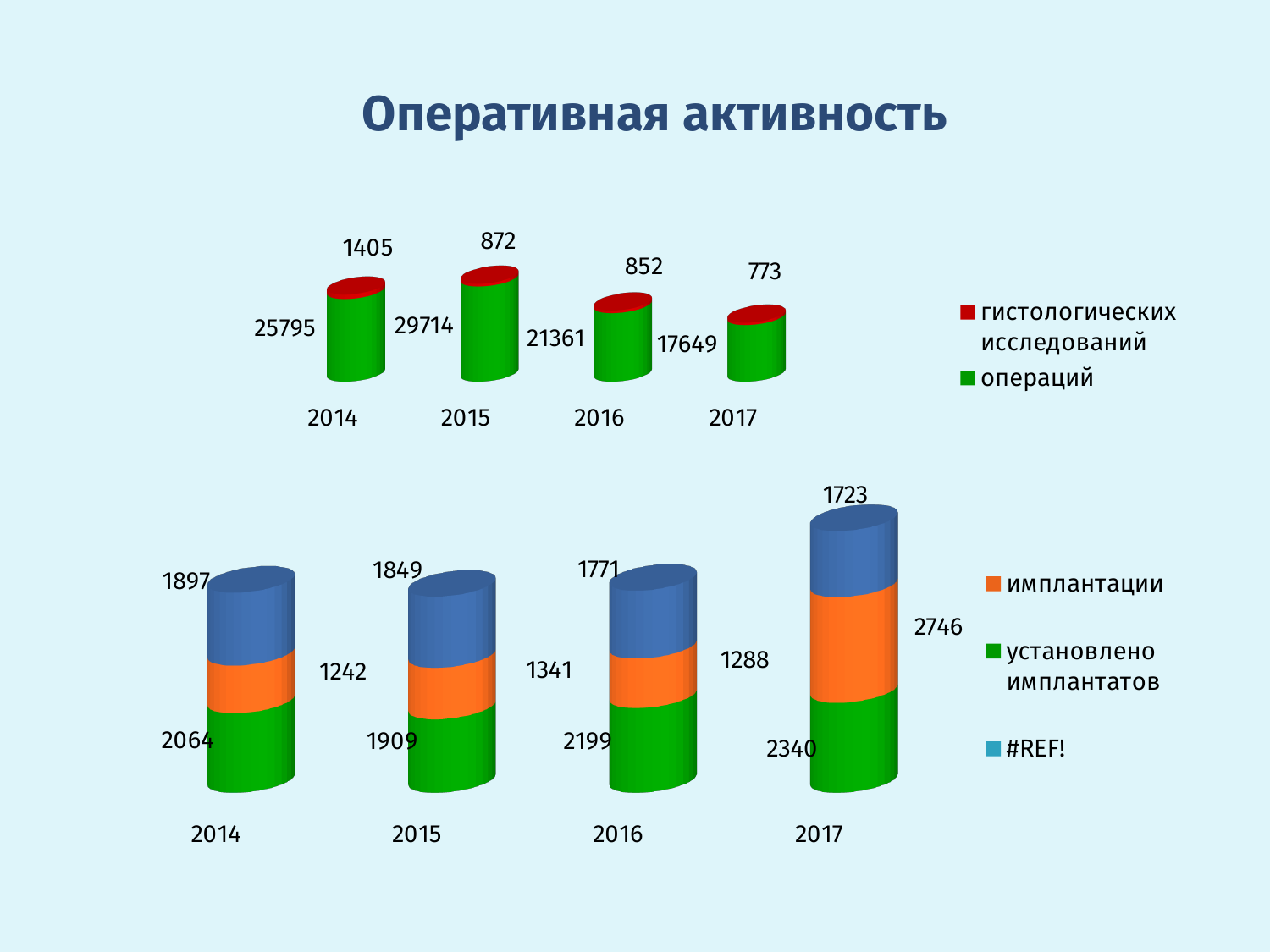

# Оперативная активность

[unsupported chart]

[unsupported chart]